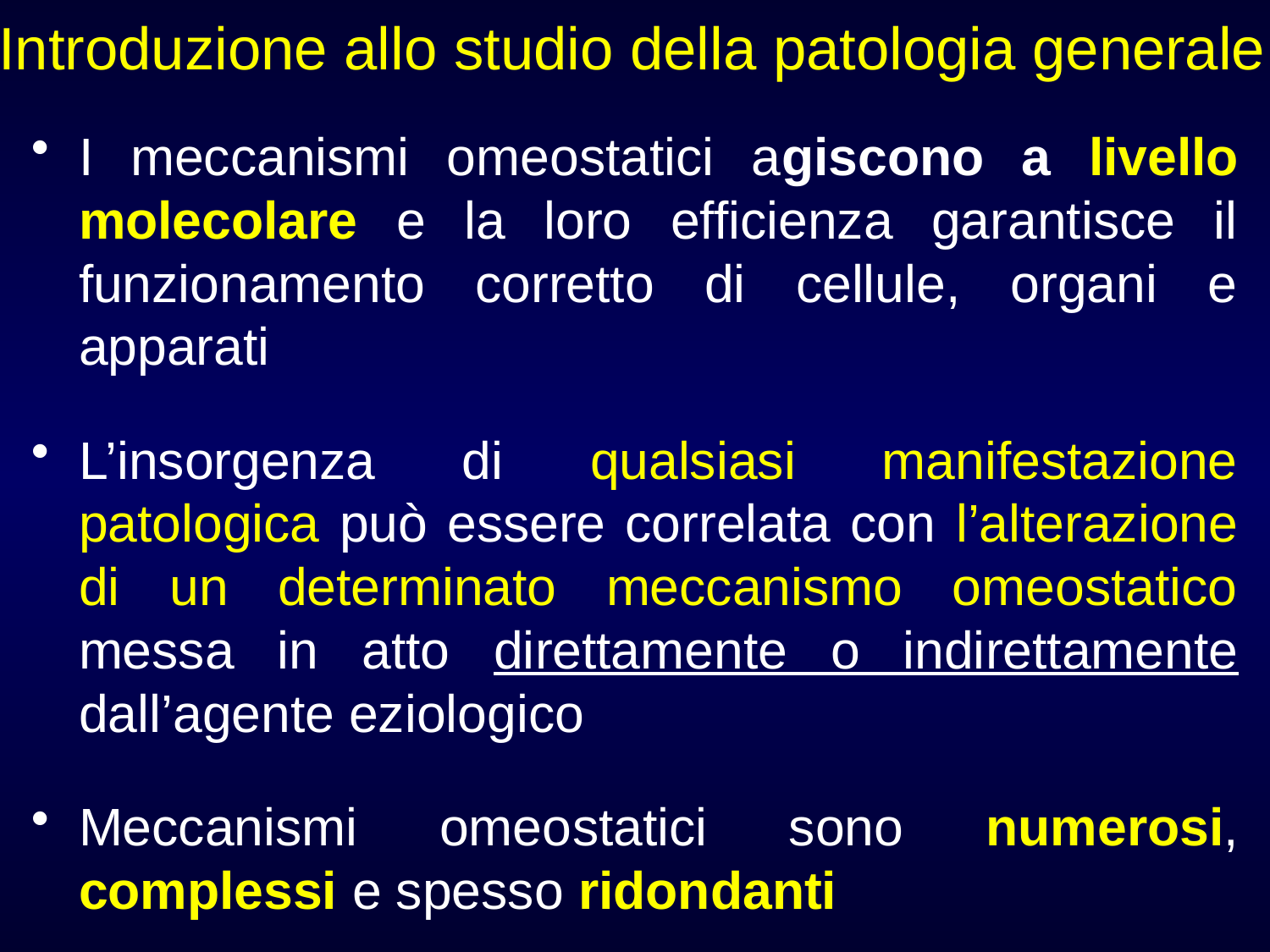

# Introduzione allo studio della patologia generale
I meccanismi omeostatici agiscono a livello molecolare e la loro efficienza garantisce il funzionamento corretto di cellule, organi e apparati

L’insorgenza di qualsiasi manifestazione patologica può essere correlata con l’alterazione di un determinato meccanismo omeostatico messa in atto direttamente o indirettamente dall’agente eziologico

Meccanismi omeostatici sono numerosi, complessi e spesso ridondanti